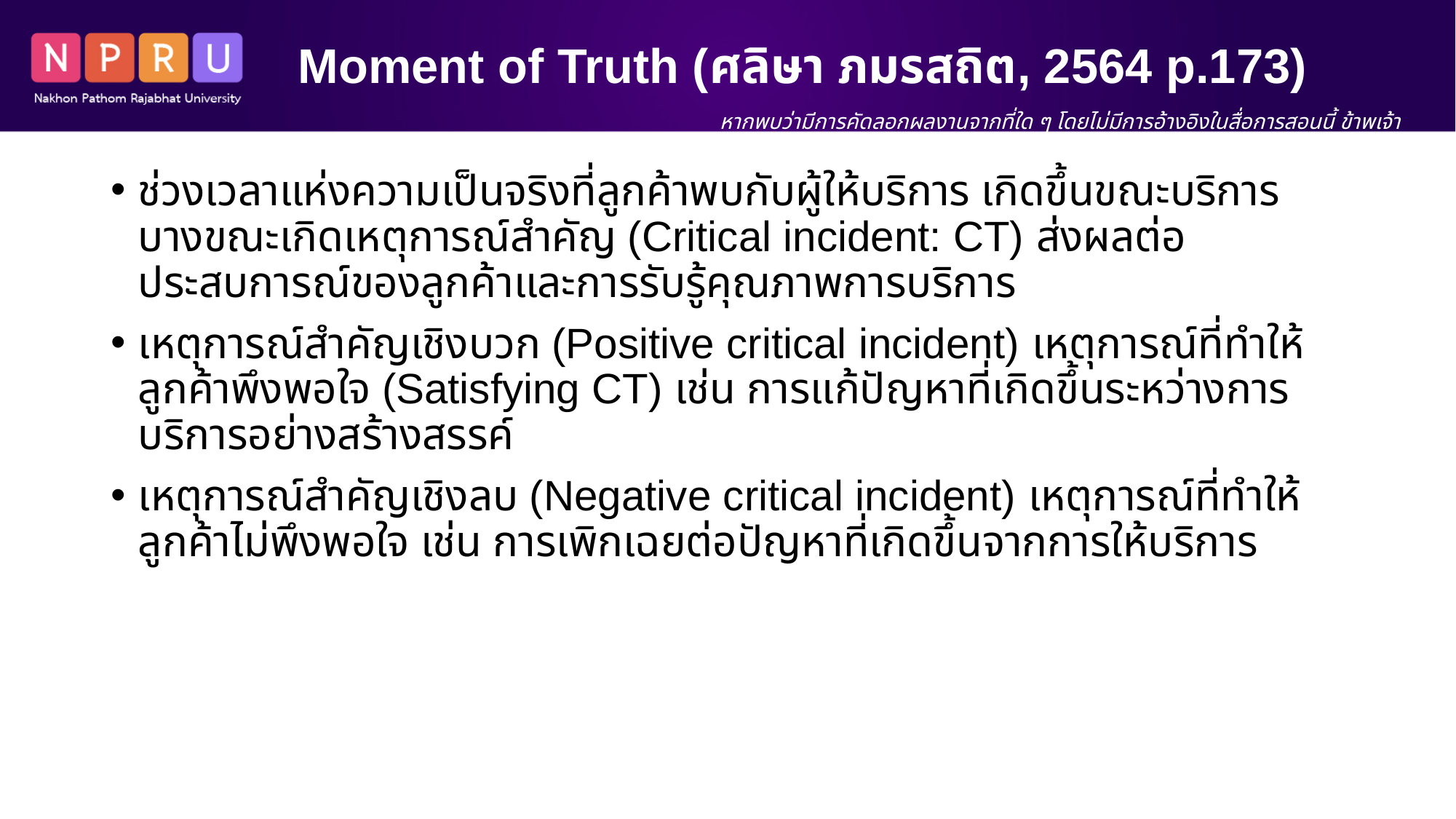

# Moment of Truth (ศลิษา ภมรสถิต, 2564 p.173)
หากพบว่ามีการคัดลอกผลงานจากที่ใด ๆ โดยไม่มีการอ้างอิงในสื่อการสอนนี้ ข้าพเจ้า นางสาว สิริพร เขตเจนการ ขอรับผิดชอบแต่เพียงผู้เดียว
ช่วงเวลาแห่งความเป็นจริงที่ลูกค้าพบกับผู้ให้บริการ เกิดขึ้นขณะบริการ บางขณะเกิดเหตุการณ์สำคัญ (Critical incident: CT) ส่งผลต่อประสบการณ์ของลูกค้าและการรับรู้คุณภาพการบริการ
เหตุการณ์สำคัญเชิงบวก (Positive critical incident) เหตุการณ์ที่ทำให้ลูกค้าพึงพอใจ (Satisfying CT) เช่น การแก้ปัญหาที่เกิดขึ้นระหว่างการบริการอย่างสร้างสรรค์
เหตุการณ์สำคัญเชิงลบ (Negative critical incident) เหตุการณ์ที่ทำให้ลูกค้าไม่พึงพอใจ เช่น การเพิกเฉยต่อปัญหาที่เกิดขึ้นจากการให้บริการ